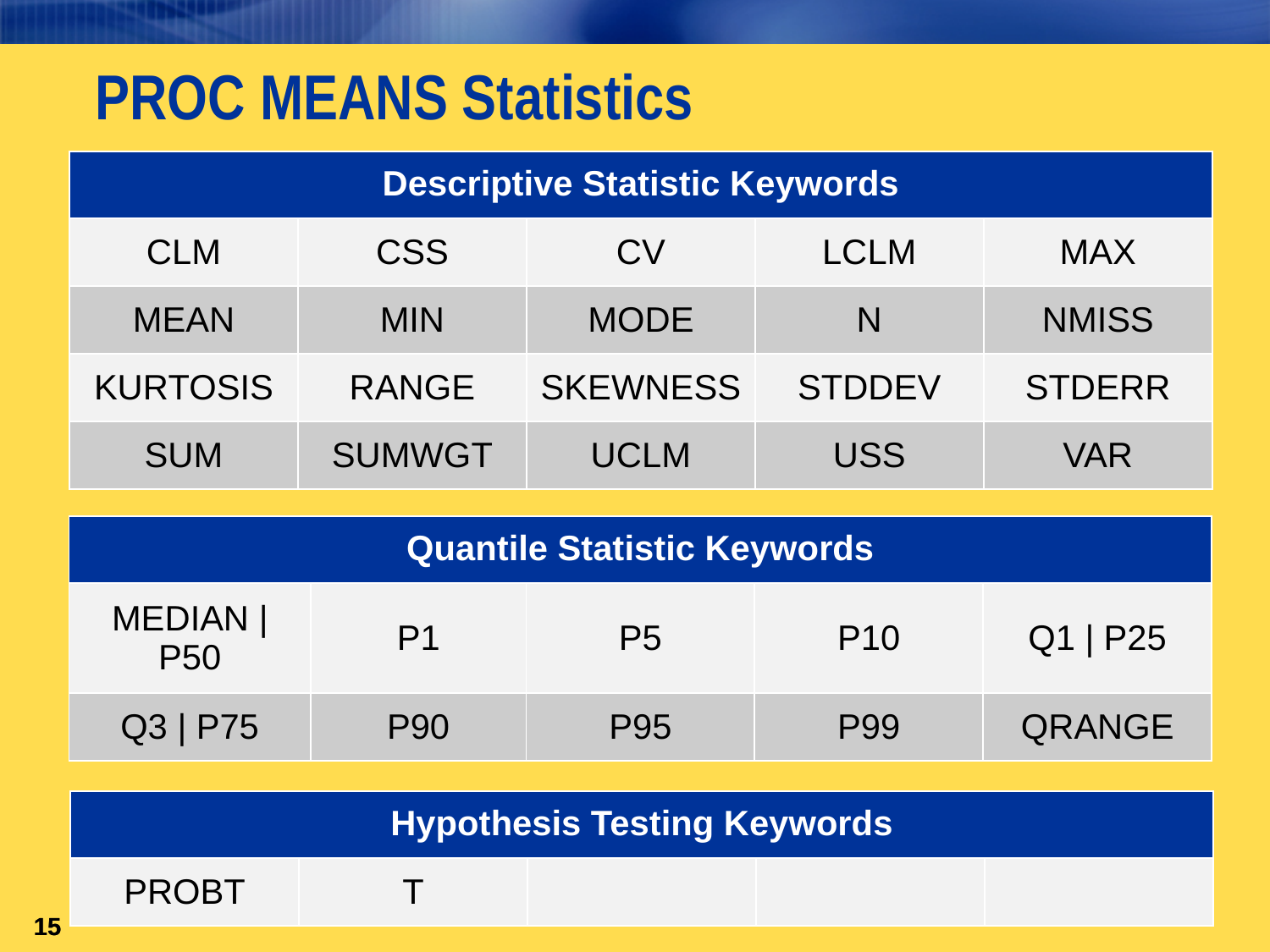

# PROC MEANS Statistics
| Descriptive Statistic Keywords |  |  |  |  |
| --- | --- | --- | --- | --- |
| CLM | CSS | CV | LCLM | MAX |
| MEAN | MIN | MODE | N | NMISS |
| KURTOSIS | RANGE | SKEWNESS | STDDEV | STDERR |
| SUM | SUMWGT | UCLM | USS | VAR |
| Quantile Statistic Keywords |  |  |  |  |
| --- | --- | --- | --- | --- |
| MEDIAN | P50 | P1 | P5 | P10 | Q1 | P25 |
| Q3 | P75 | P90 | P95 | P99 | QRANGE |
| Hypothesis Testing Keywords |  |  |  |  |
| --- | --- | --- | --- | --- |
| PROBT | T |  |  |  |
15